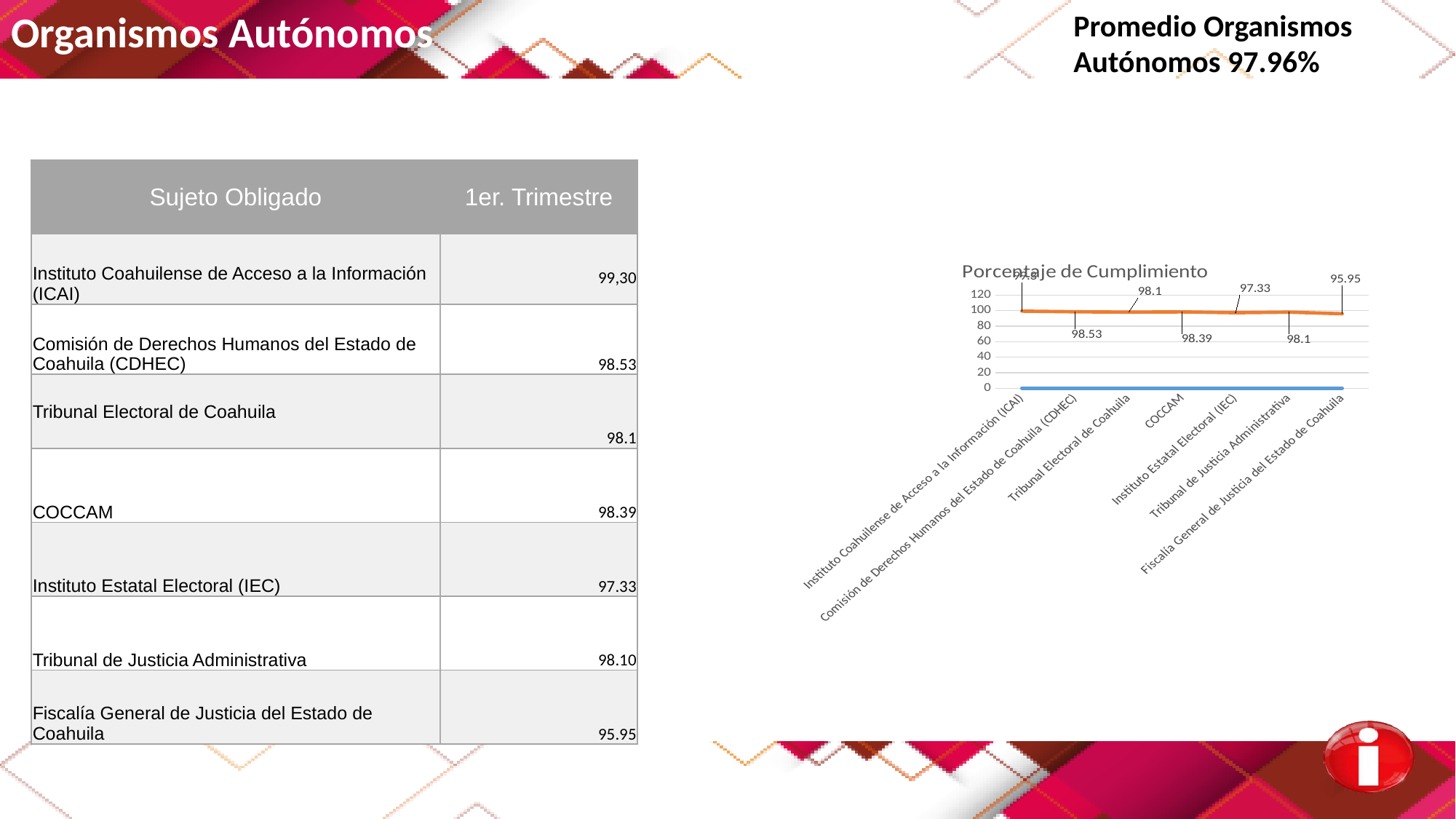

Organismos Autónomos
Promedio Organismos
Autónomos 97.96%
| Sujeto Obligado | 1er. Trimestre |
| --- | --- |
| Instituto Coahuilense de Acceso a la Información (ICAI) | 99,30 |
| Comisión de Derechos Humanos del Estado de Coahuila (CDHEC) | 98.53 |
| Tribunal Electoral de Coahuila | 98.1 |
| COCCAM | 98.39 |
| Instituto Estatal Electoral (IEC) | 97.33 |
| Tribunal de Justicia Administrativa | 98.10 |
| Fiscalía General de Justicia del Estado de Coahuila | 95.95 |

### Chart: Porcentaje de Cumplimiento

| Category |  |  |
|---|---|---|
| Instituto Coahuilense de Acceso a la Información (ICAI) | None | 99.3 |
| Comisión de Derechos Humanos del Estado de Coahuila (CDHEC) | None | 98.53 |
| Tribunal Electoral de Coahuila | None | 98.1 |
| COCCAM | None | 98.39 |
| Instituto Estatal Electoral (IEC) | None | 97.33 |
| Tribunal de Justicia Administrativa | None | 98.1 |
| Fiscalía General de Justicia del Estado de Coahuila | None | 95.95 |